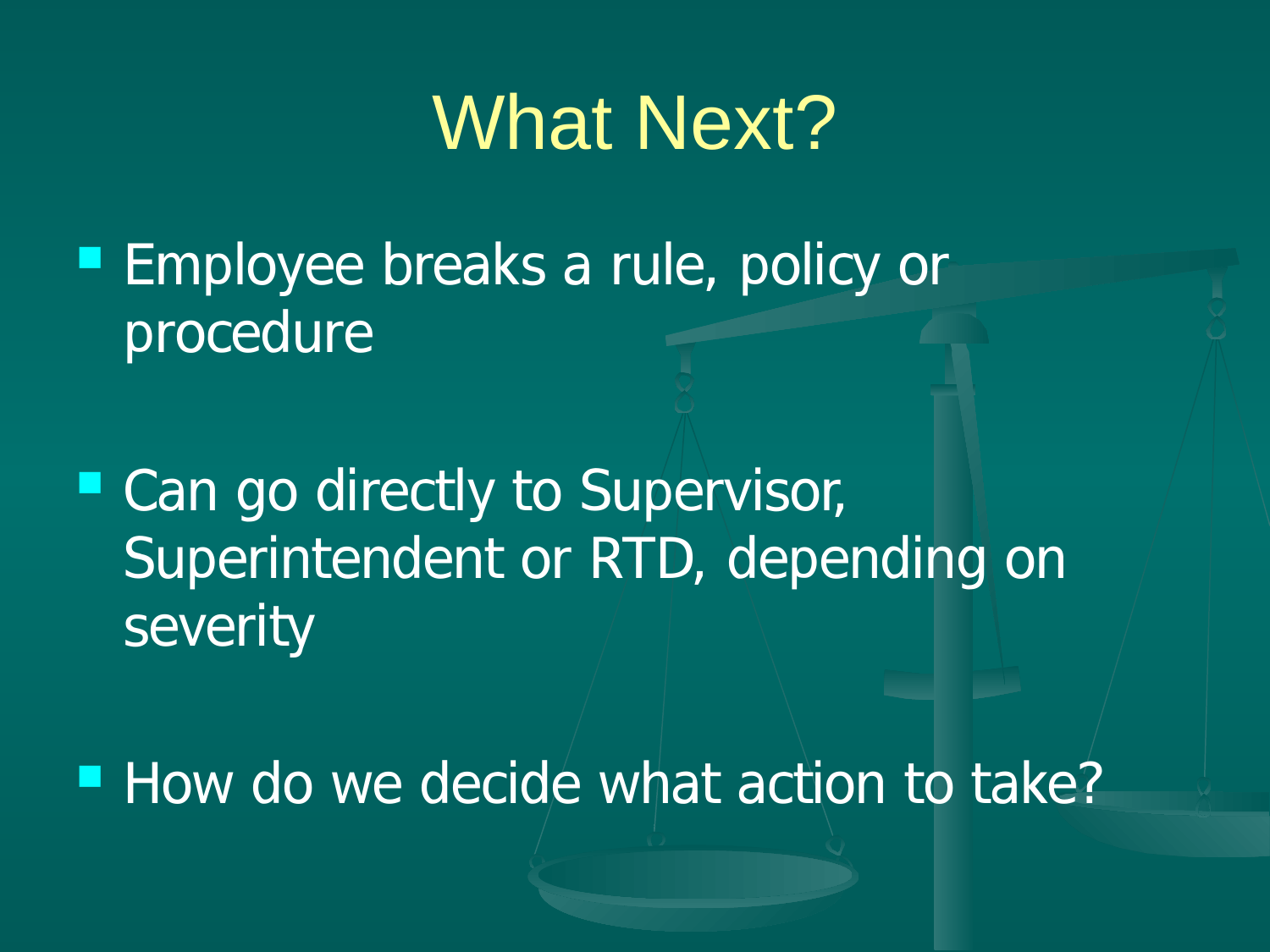

# What Next?
Employee breaks a rule, policy or procedure

Can go directly to Supervisor, Superintendent or RTD, depending on severity

How do we decide what action to take?